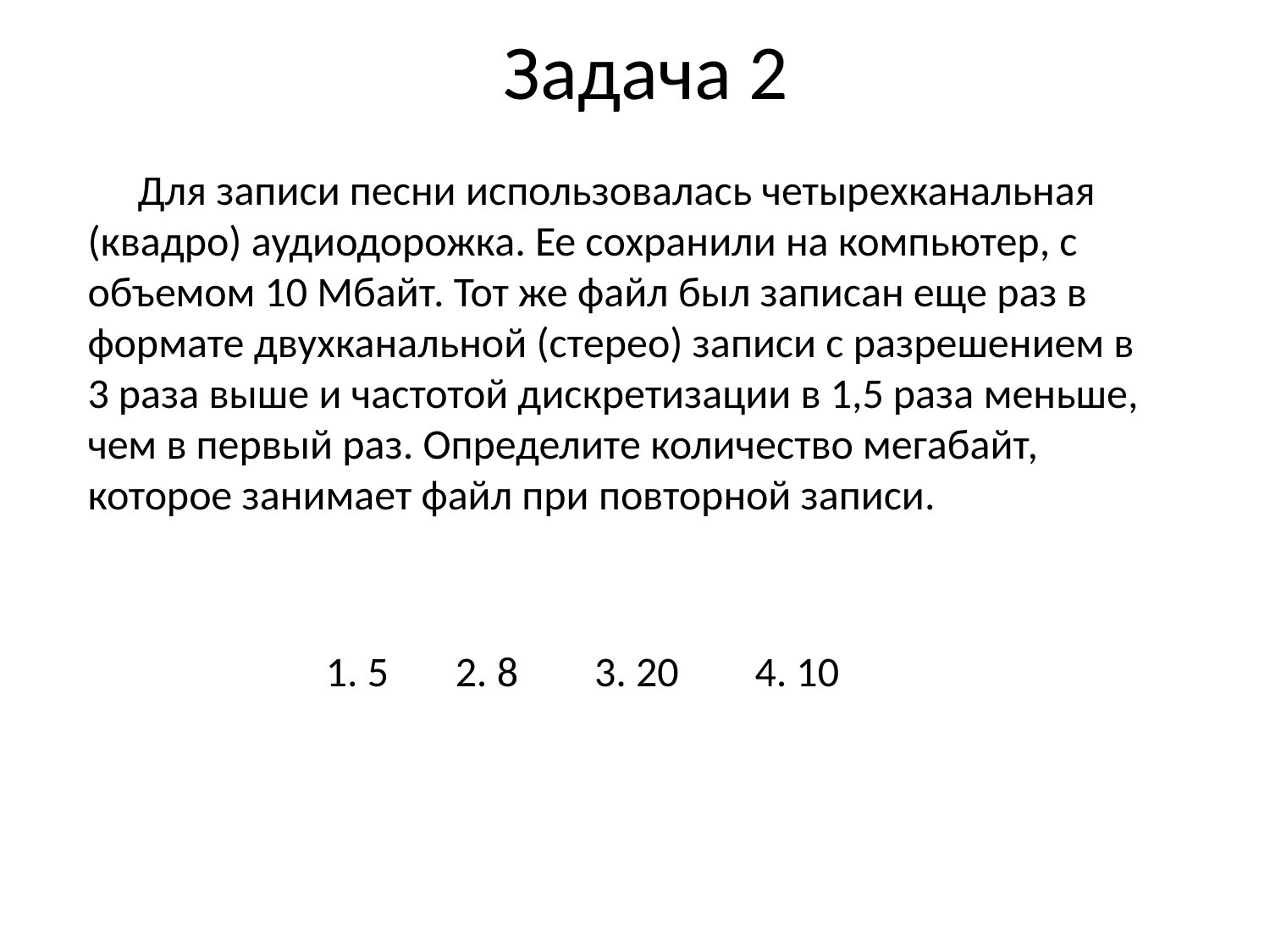

# Задача 2
Для записи песни использовалась четырехканальная (квадро) аудиодорожка. Ее сохранили на компьютер, с объемом 10 Мбайт. Тот же файл был записан еще раз в формате двухканальной (стерео) записи с разрешением в 3 раза выше и частотой дискретизации в 1,5 раза меньше, чем в первый раз. Определите количество мегабайт, которое занимает файл при повторной записи.

                         1. 5       2. 8        3. 20        4. 10